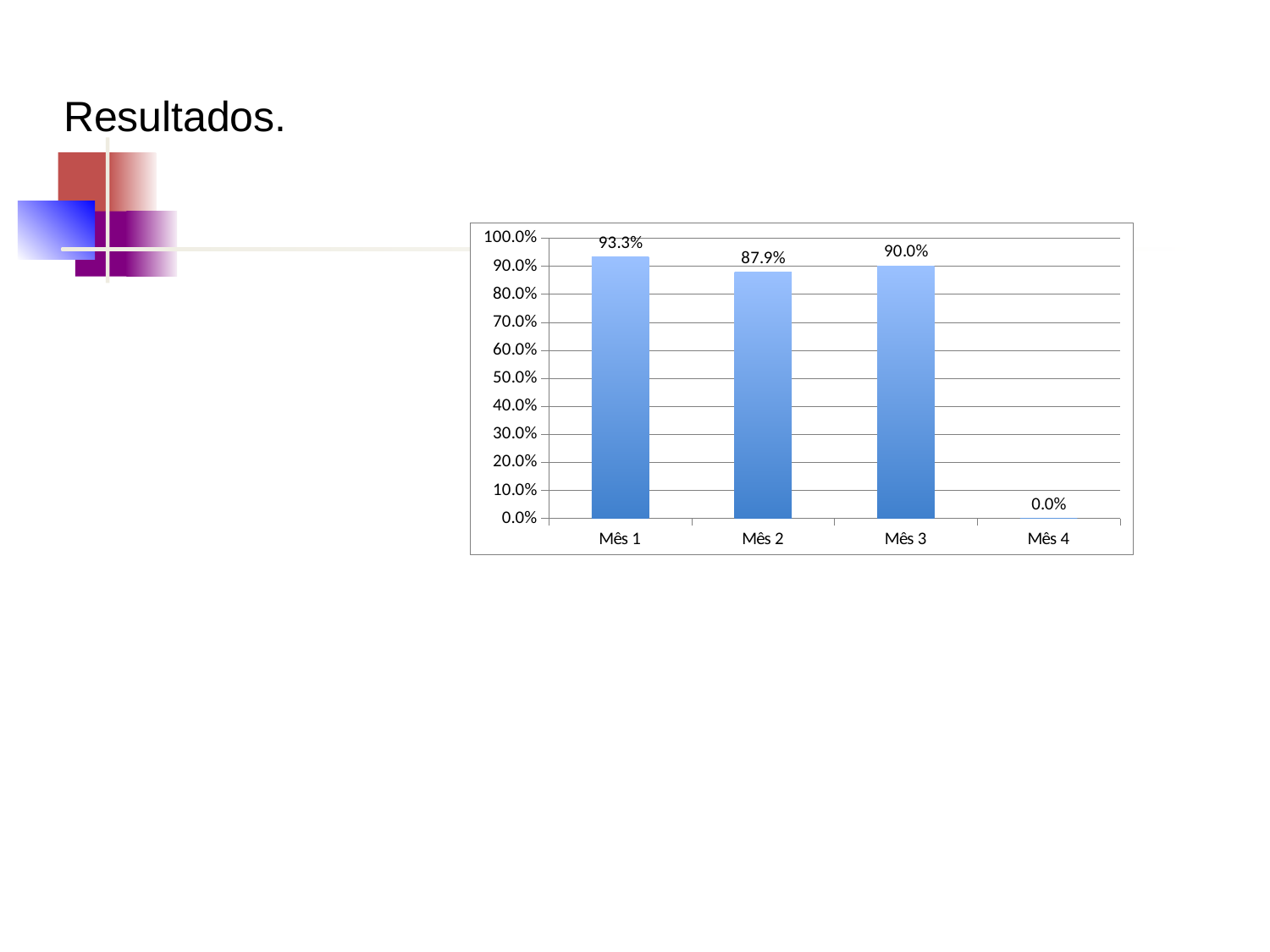

# Resultados.

Objetivo 2: Melhorar a qualidade da atenção à saúde do idoso na UBS.

Meta 2.3: Realizar a solicitação de exames complementares periódicos em 100% dos idosos hipertensos e ou diabéticos.

### Chart

| Category | Proporção de idosos hipertensos e/ou diabéticos com solicitação de exames complementares periódicos em dia |
|---|---|
| Mês 1 | 0.9333333333333333 |
| Mês 2 | 0.8787878787878788 |
| Mês 3 | 0.9004149377593361 |
| Mês 4 | 0.0 |